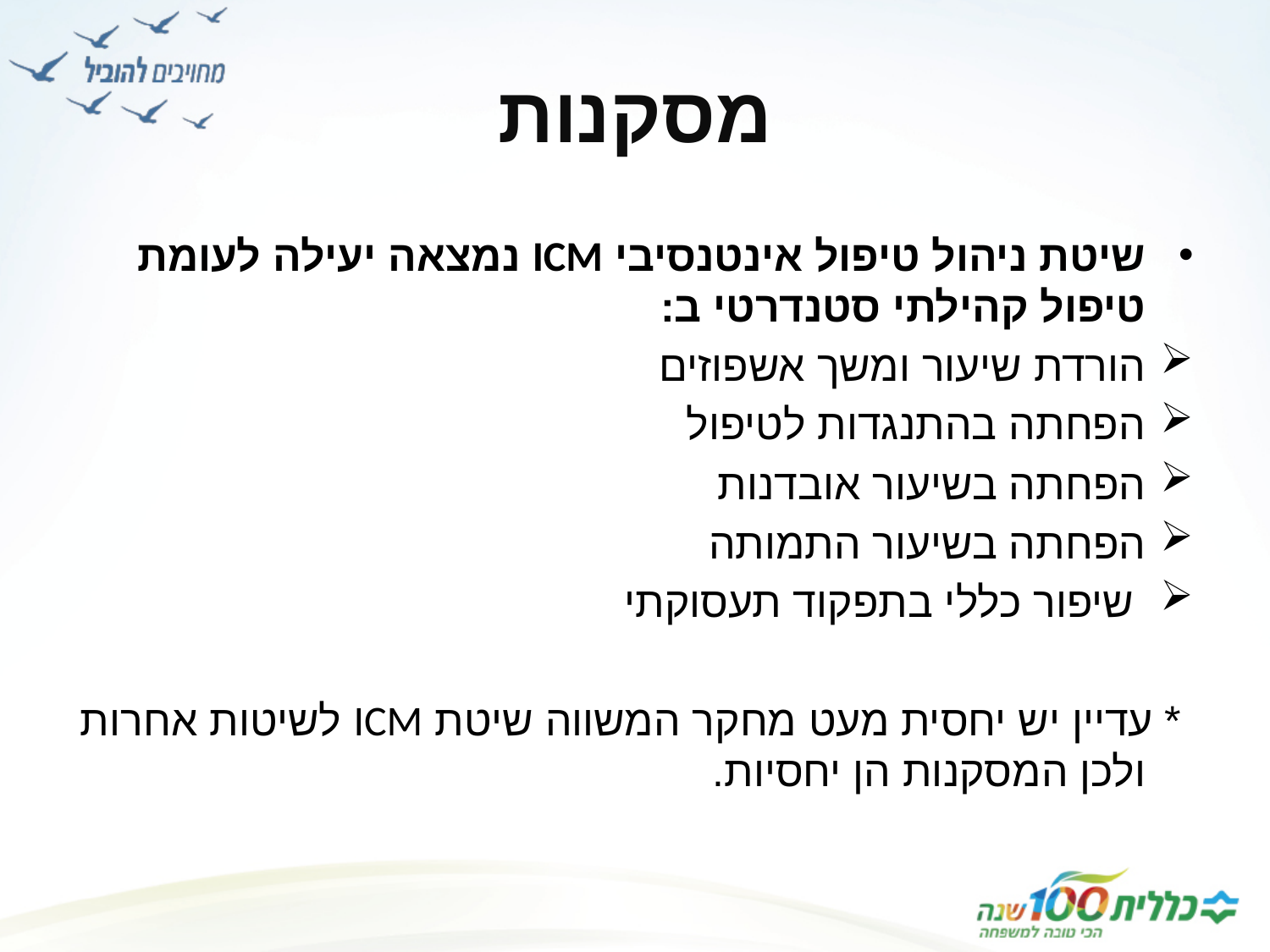

# מסקנות
שיטת ניהול טיפול אינטנסיבי ICM נמצאה יעילה לעומת טיפול קהילתי סטנדרטי ב:
הורדת שיעור ומשך אשפוזים
הפחתה בהתנגדות לטיפול
הפחתה בשיעור אובדנות
הפחתה בשיעור התמותה
 שיפור כללי בתפקוד תעסוקתי

 * עדיין יש יחסית מעט מחקר המשווה שיטת ICM לשיטות אחרות ולכן המסקנות הן יחסיות.